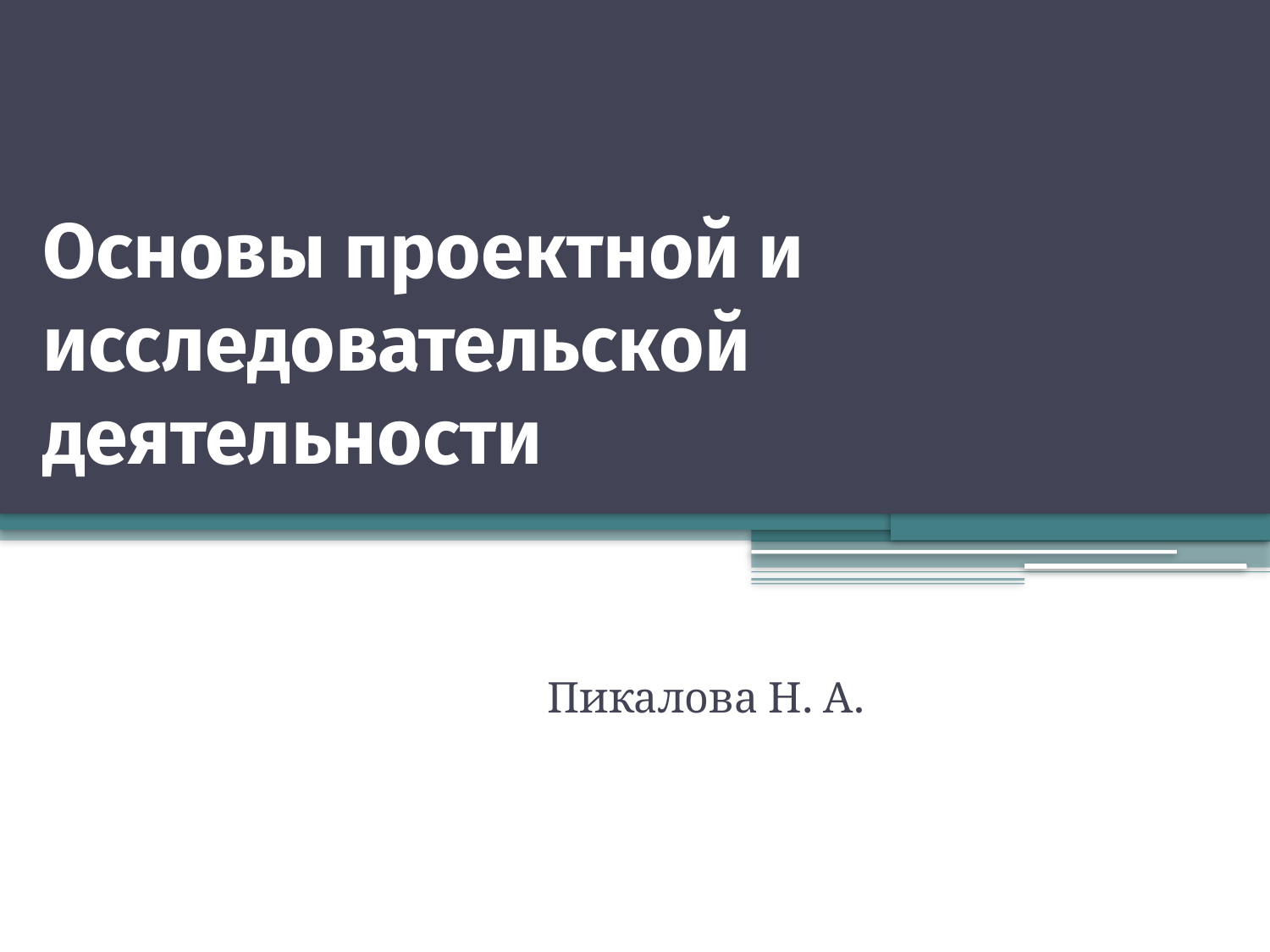

# Основы проектной и исследовательской деятельности
Пикалова Н. А.